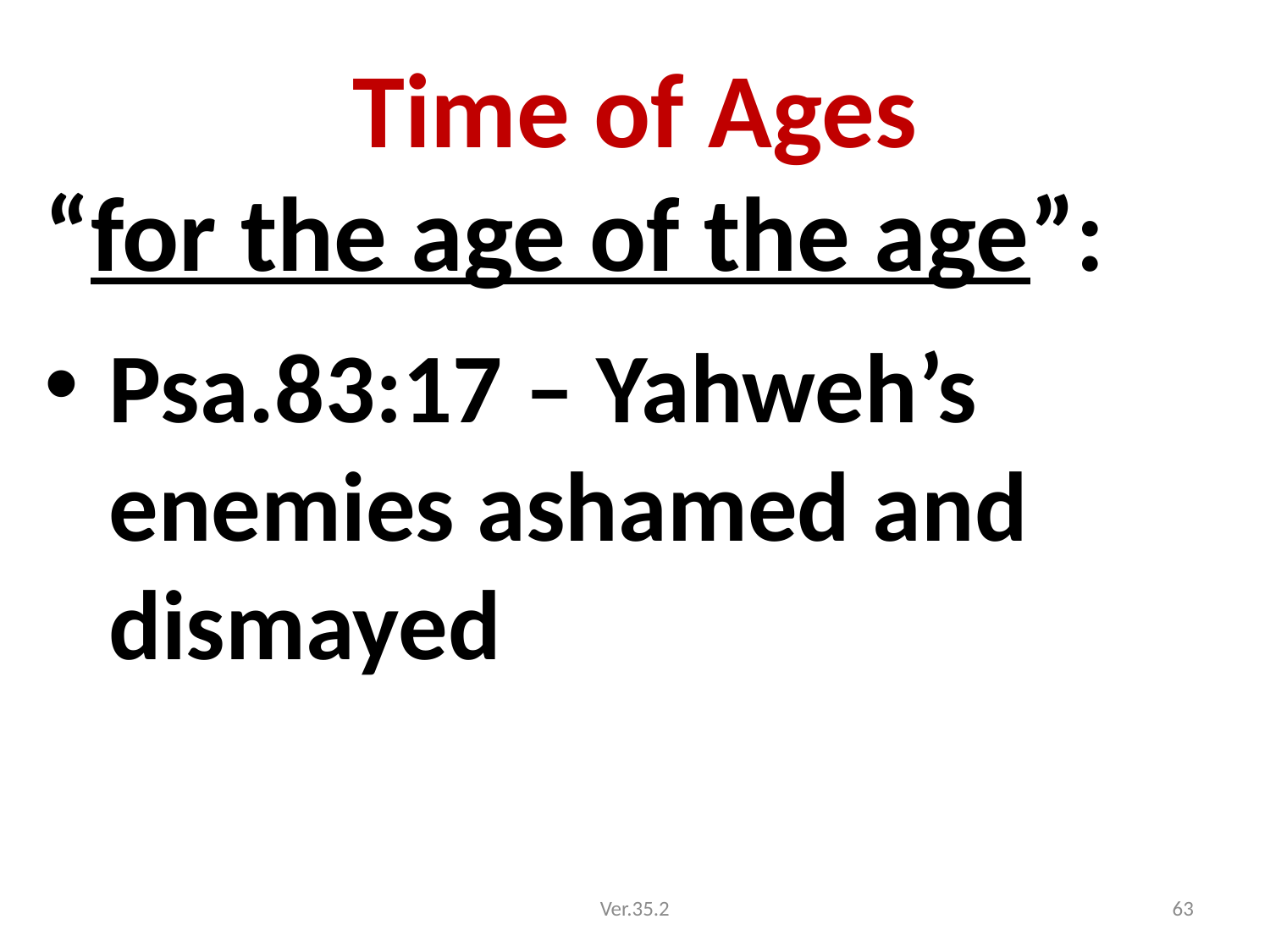

# Time of Ages
“for the age of the age”:
Psa.83:17 – Yahweh’s enemies ashamed and dismayed
Ver.35.2
63